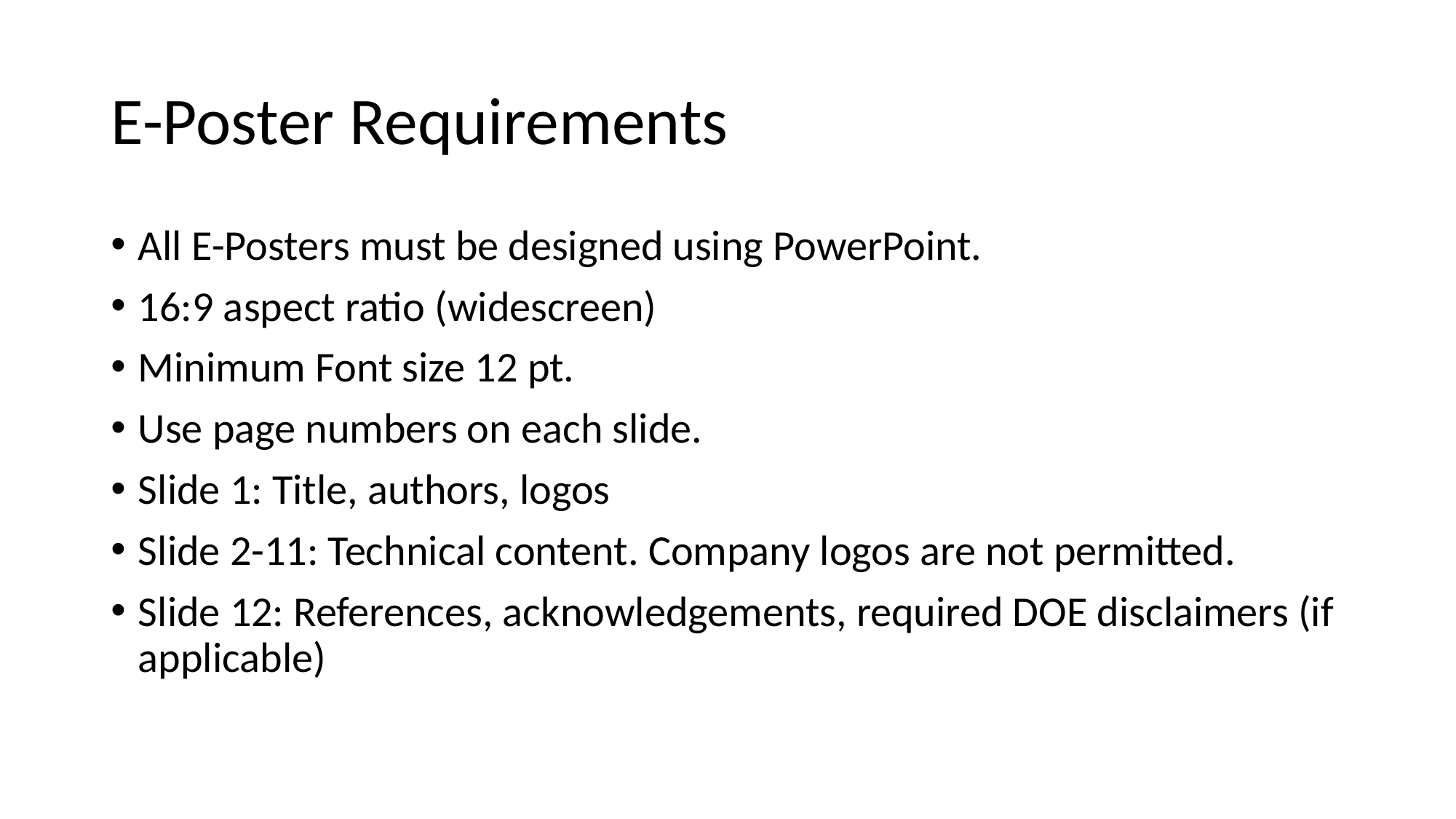

# E-Poster Requirements
All E-Posters must be designed using PowerPoint.
16:9 aspect ratio (widescreen)
Minimum Font size 12 pt.
Use page numbers on each slide.
Slide 1: Title, authors, logos
Slide 2-11: Technical content. Company logos are not permitted.
Slide 12: References, acknowledgements, required DOE disclaimers (if applicable)